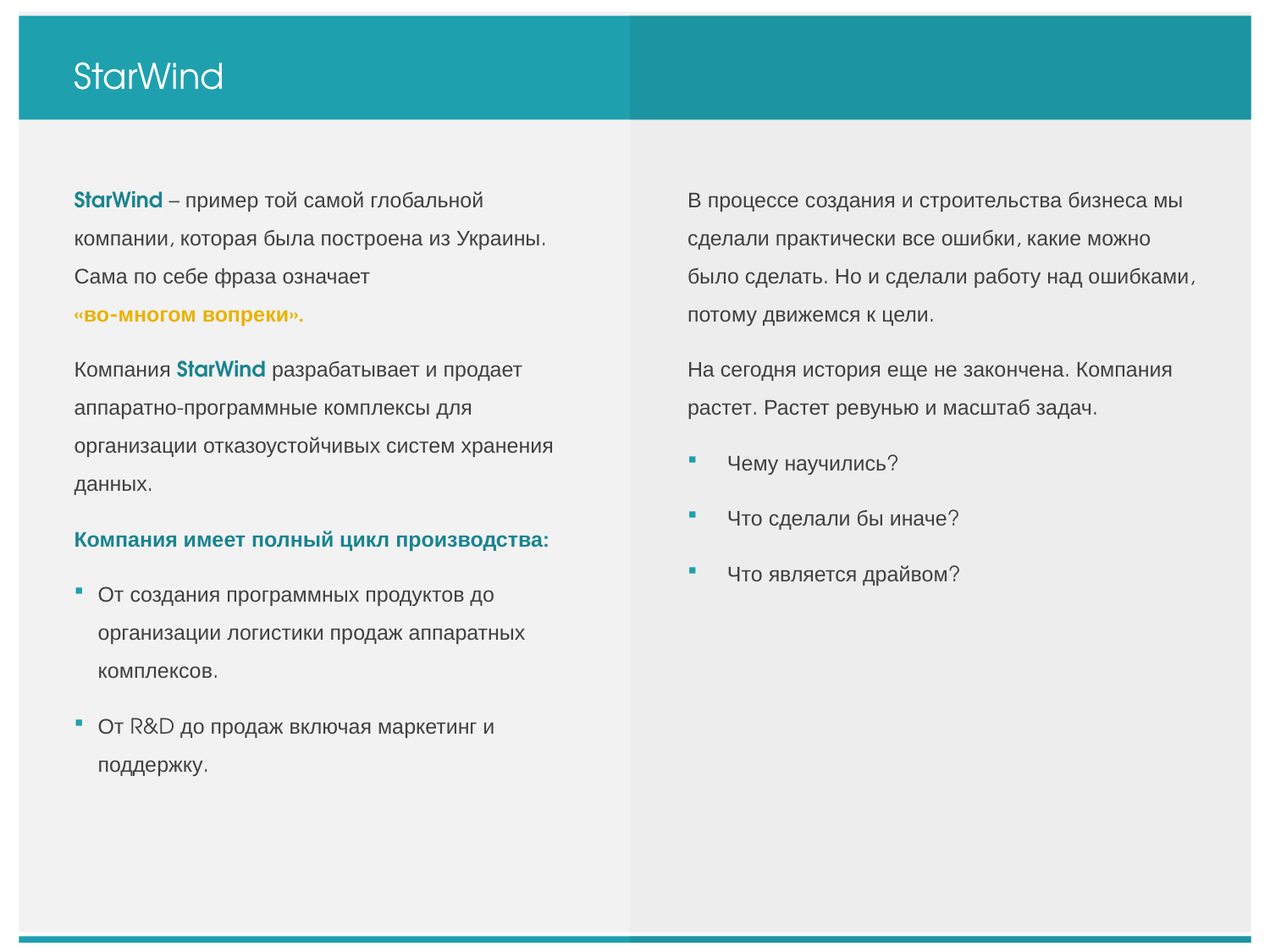

# StarWind
StarWind – пример той самой глобальной компании, которая была построена из Украины. Сама по себе фраза означает
«во-многом вопреки».
Компания StarWind разрабатывает и продает аппаратно-программные комплексы для организации отказоустойчивых систем хранения данных.
Компания имеет полный цикл производства:
От создания программных продуктов до организации логистики продаж аппаратных комплексов.
От R&D до продаж включая маркетинг и поддержку.
В процессе создания и строительства бизнеса мы сделали практически все ошибки, какие можно было сделать. Но и сделали работу над ошибками, потому движемся к цели.
На сегодня история еще не закончена. Компания растет. Растет ревунью и масштаб задач.
Чему научились?
Что сделали бы иначе?
Что является драйвом?